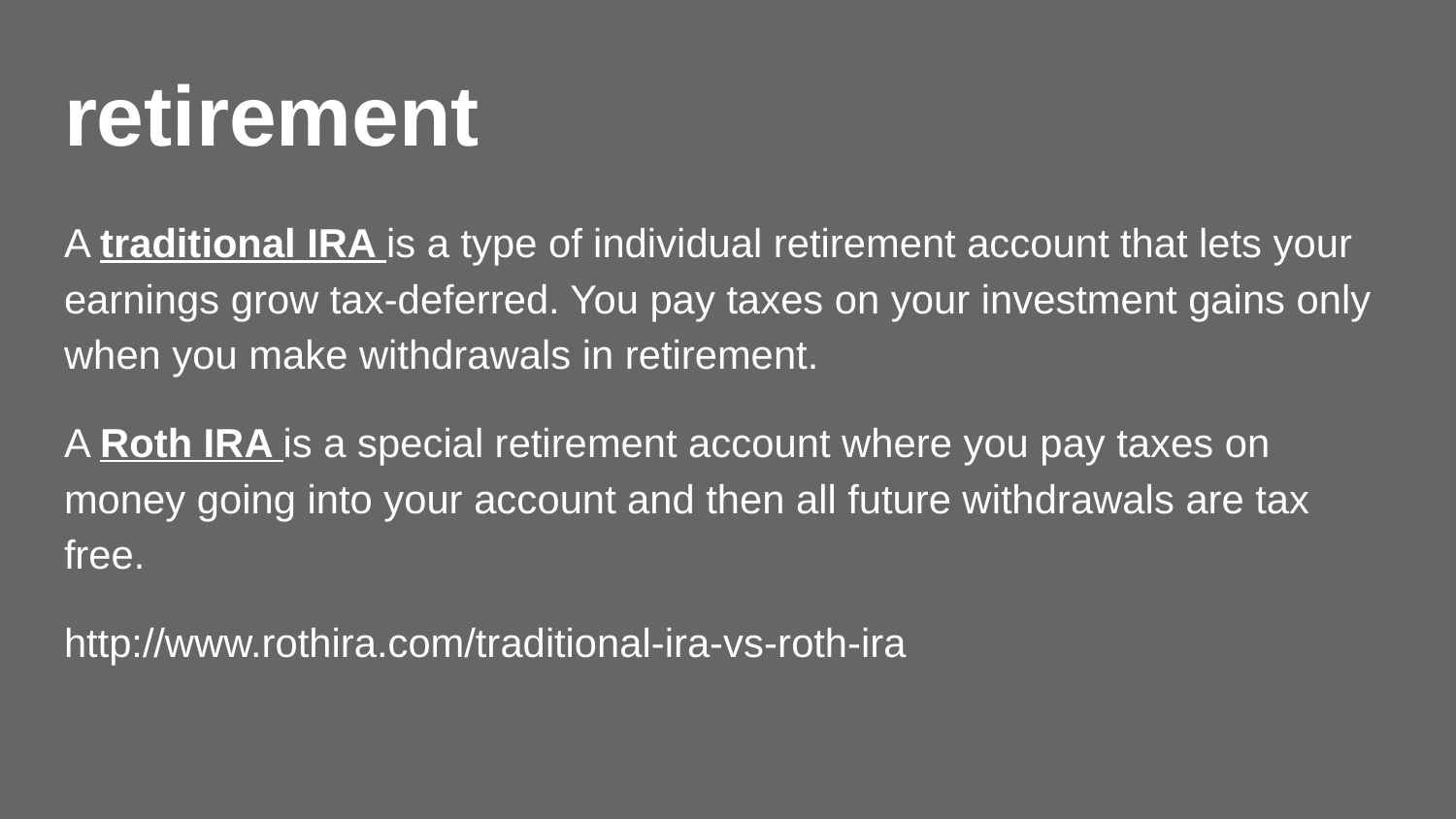

# retirement
A traditional IRA is a type of individual retirement account that lets your earnings grow tax-deferred. You pay taxes on your investment gains only when you make withdrawals in retirement.
A Roth IRA is a special retirement account where you pay taxes on money going into your account and then all future withdrawals are tax free.
http://www.rothira.com/traditional-ira-vs-roth-ira